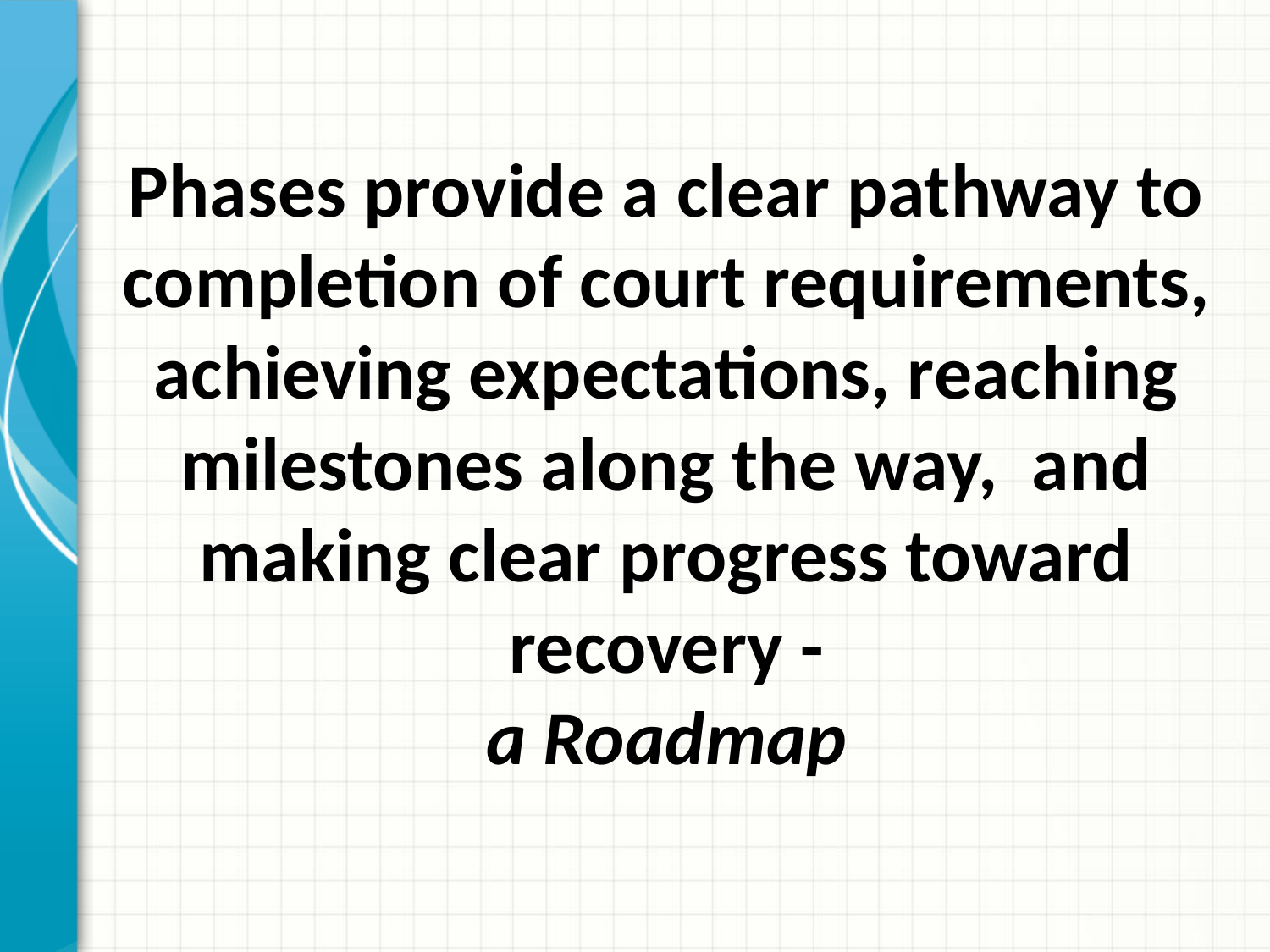

# Phases provide a clear pathway to completion of court requirements, achieving expectations, reaching milestones along the way,  and making clear progress toward recovery - a Roadmap